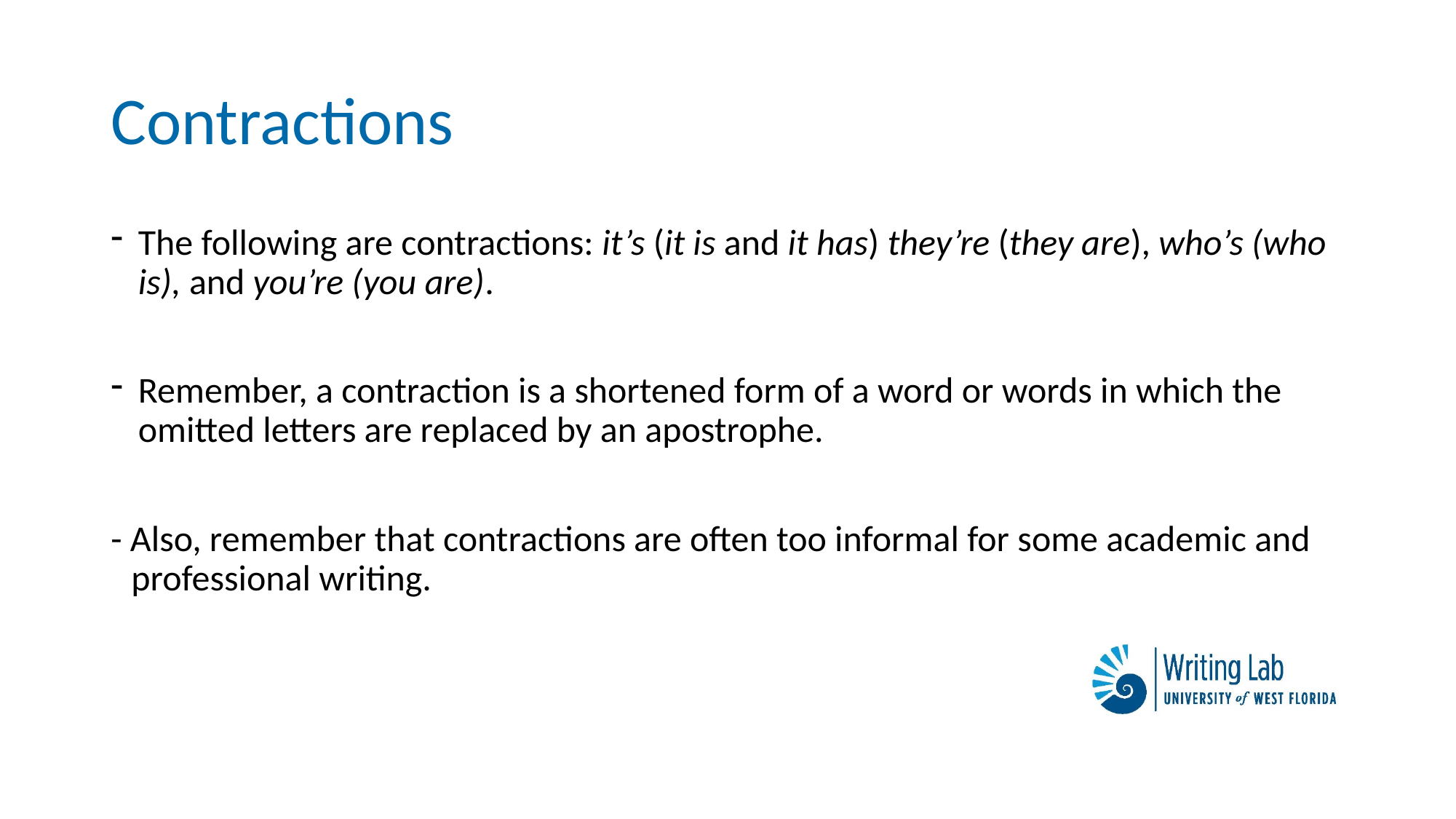

# Contractions
The following are contractions: it’s (it is and it has) they’re (they are), who’s (who is), and you’re (you are).

Remember, a contraction is a shortened form of a word or words in which the omitted letters are replaced by an apostrophe.

- Also, remember that contractions are often too informal for some academic and professional writing.